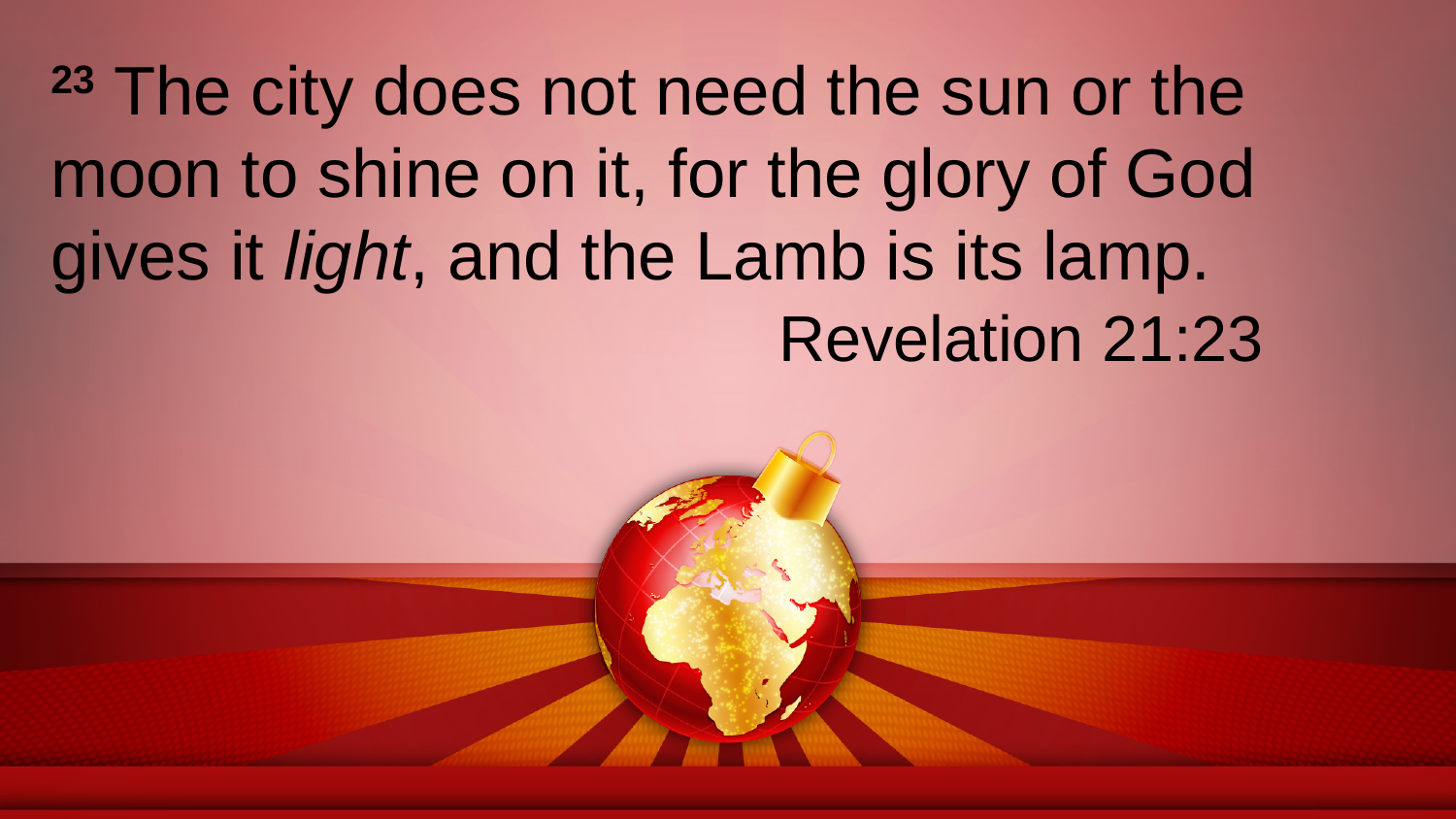

23 The city does not need the sun or the moon to shine on it, for the glory of God gives it light, and the Lamb is its lamp.
					Revelation 21:23